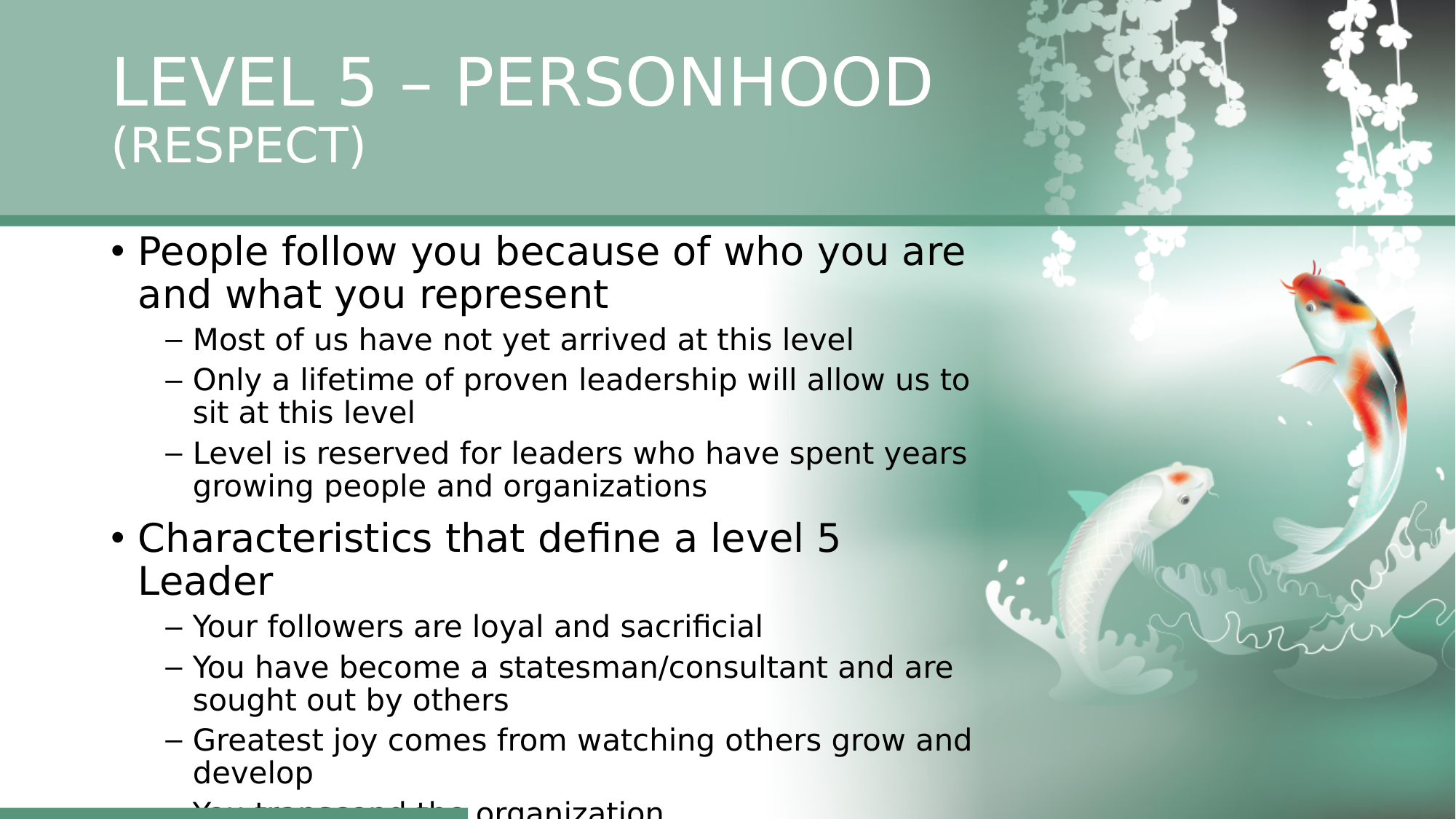

LEVEL 5 – PERSONHOOD
(RESPECT)

People follow you because of who you are and what you represent
Most of us have not yet arrived at this level
Only a lifetime of proven leadership will allow us to sit at this level
Level is reserved for leaders who have spent years growing people and organizations
Characteristics that define a level 5 Leader
Your followers are loyal and sacrificial
You have become a statesman/consultant and are sought out by others
Greatest joy comes from watching others grow and develop
You transcend the organization